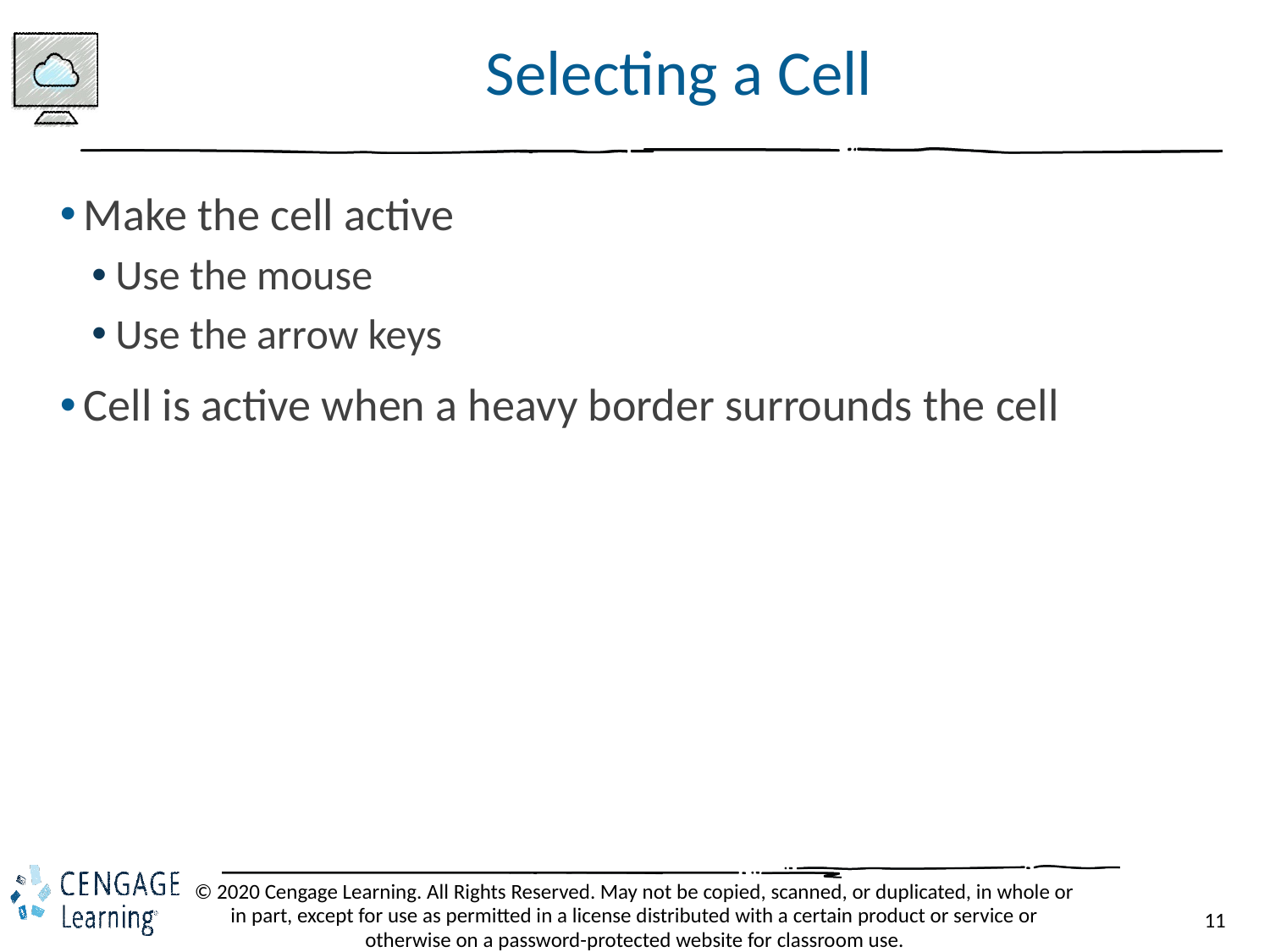

# Selecting a Cell
Make the cell active
Use the mouse
Use the arrow keys
Cell is active when a heavy border surrounds the cell